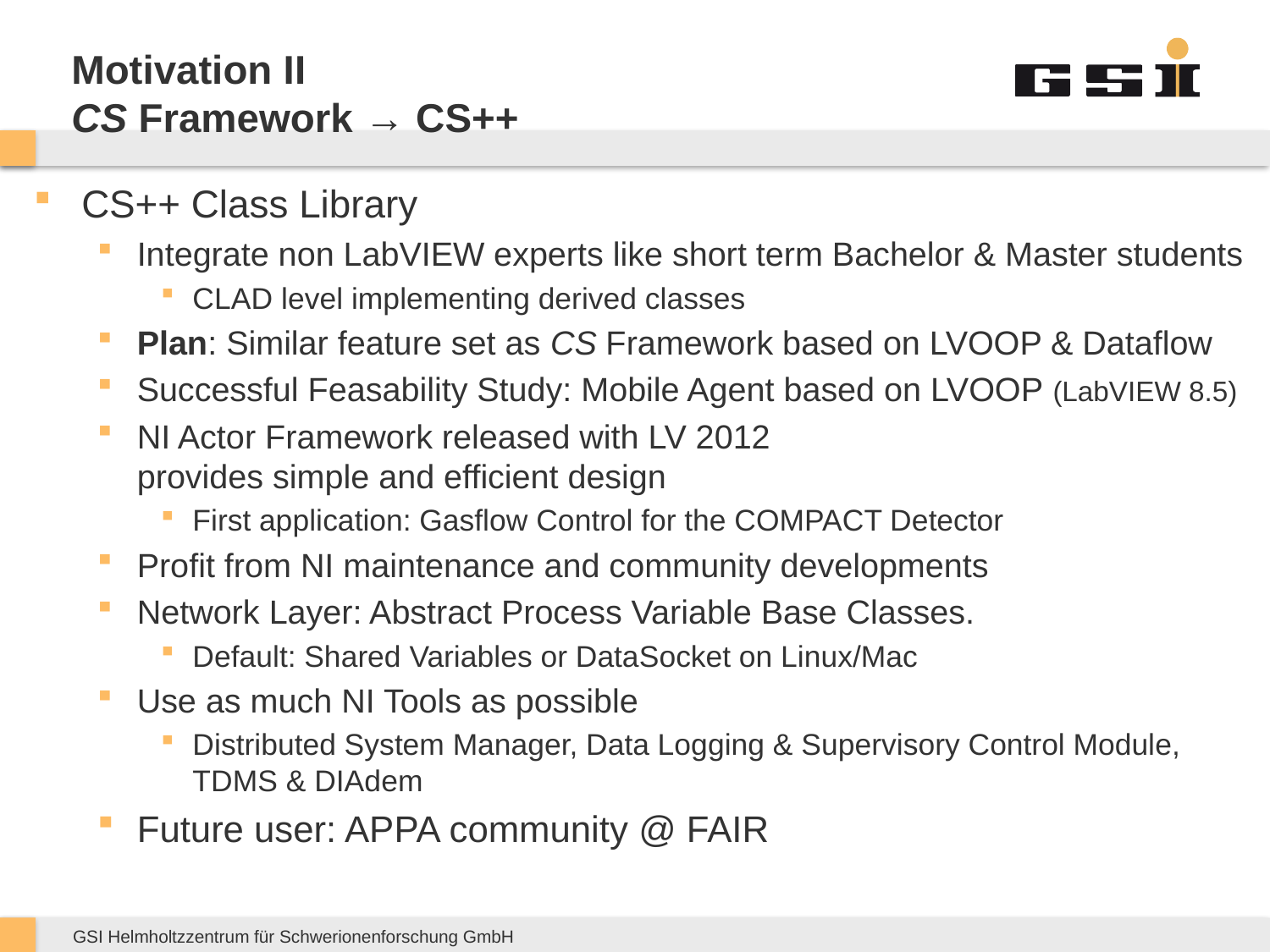

# Motivation II CS Framework → CS++
CS++ Class Library
Integrate non LabVIEW experts like short term Bachelor & Master students
CLAD level implementing derived classes
Plan: Similar feature set as CS Framework based on LVOOP & Dataflow
Successful Feasability Study: Mobile Agent based on LVOOP (LabVIEW 8.5)
NI Actor Framework released with LV 2012
provides simple and efficient design
First application: Gasflow Control for the COMPACT Detector
Profit from NI maintenance and community developments
Network Layer: Abstract Process Variable Base Classes.
Default: Shared Variables or DataSocket on Linux/Mac
Use as much NI Tools as possible
Distributed System Manager, Data Logging & Supervisory Control Module, TDMS & DIAdem
Future user: APPA community @ FAIR